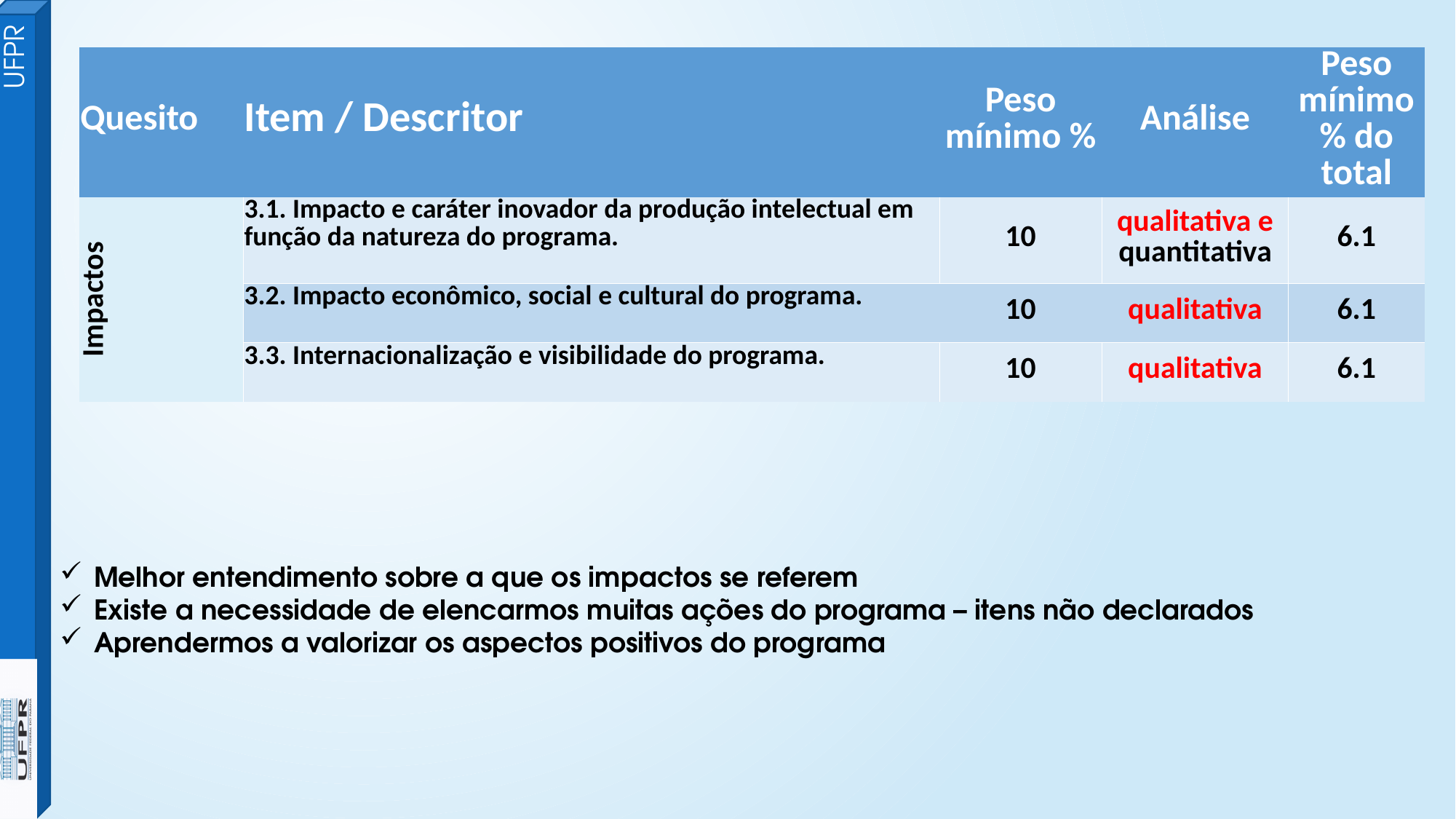

| Quesito | Item / Descritor | Peso mínimo % | Análise | Peso mínimo % do total |
| --- | --- | --- | --- | --- |
| Impactos | 3.1. Impacto e caráter inovador da produção intelectual em função da natureza do programa. | 10 | qualitativa e quantitativa | 6.1 |
|  | 3.2. Impacto econômico, social e cultural do programa. | 10 | qualitativa | 6.1 |
|  | 3.3. Internacionalização e visibilidade do programa. | 10 | qualitativa | 6.1 |
Melhor entendimento sobre a que os impactos se referem
Existe a necessidade de elencarmos muitas ações do programa – itens não declarados
Aprendermos a valorizar os aspectos positivos do programa